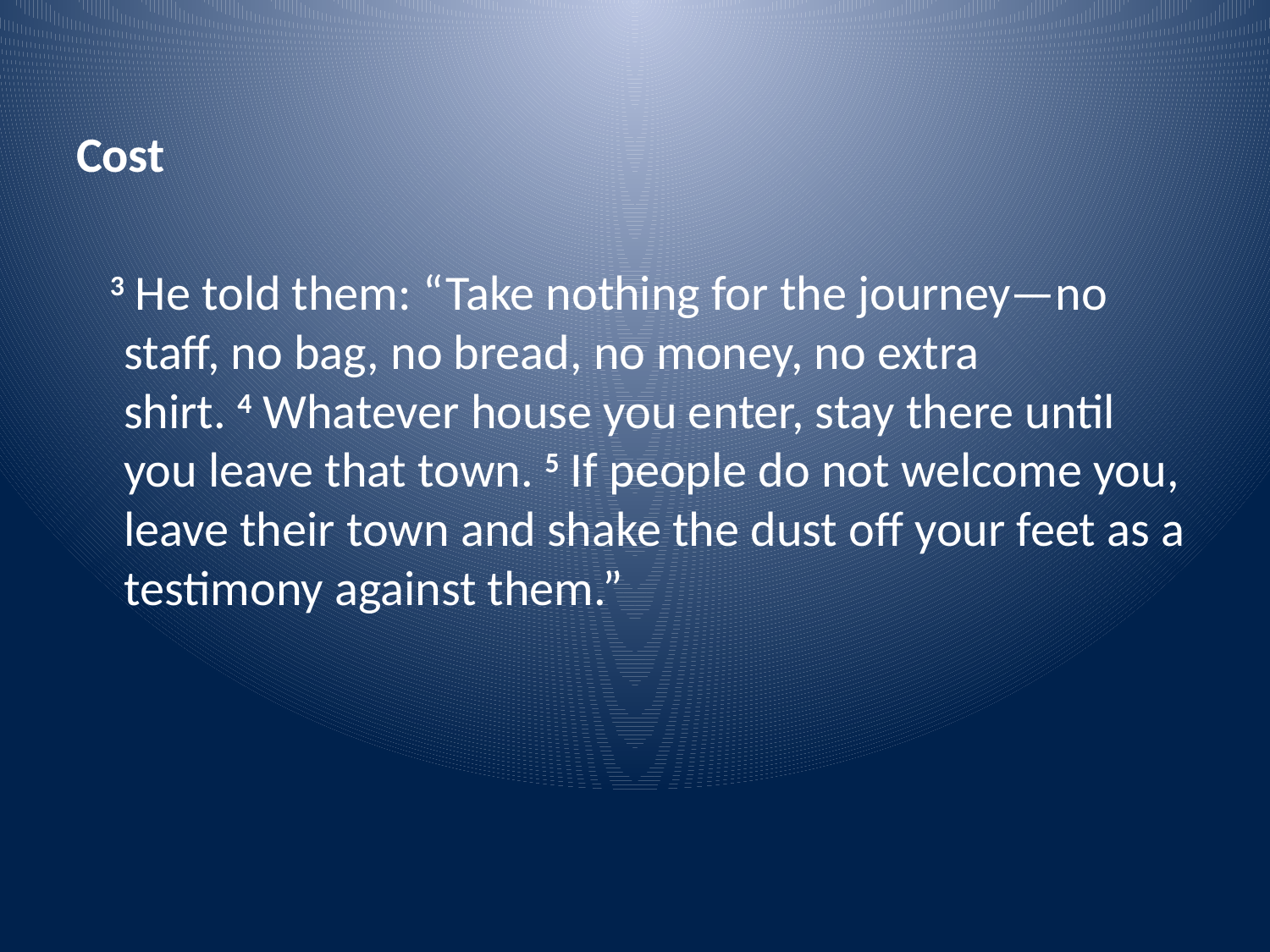

Cost

   3 He told them: “Take nothing for the journey—no staff, no bag, no bread, no money, no extra shirt. 4 Whatever house you enter, stay there until you leave that town. 5 If people do not welcome you, leave their town and shake the dust off your feet as a testimony against them.”